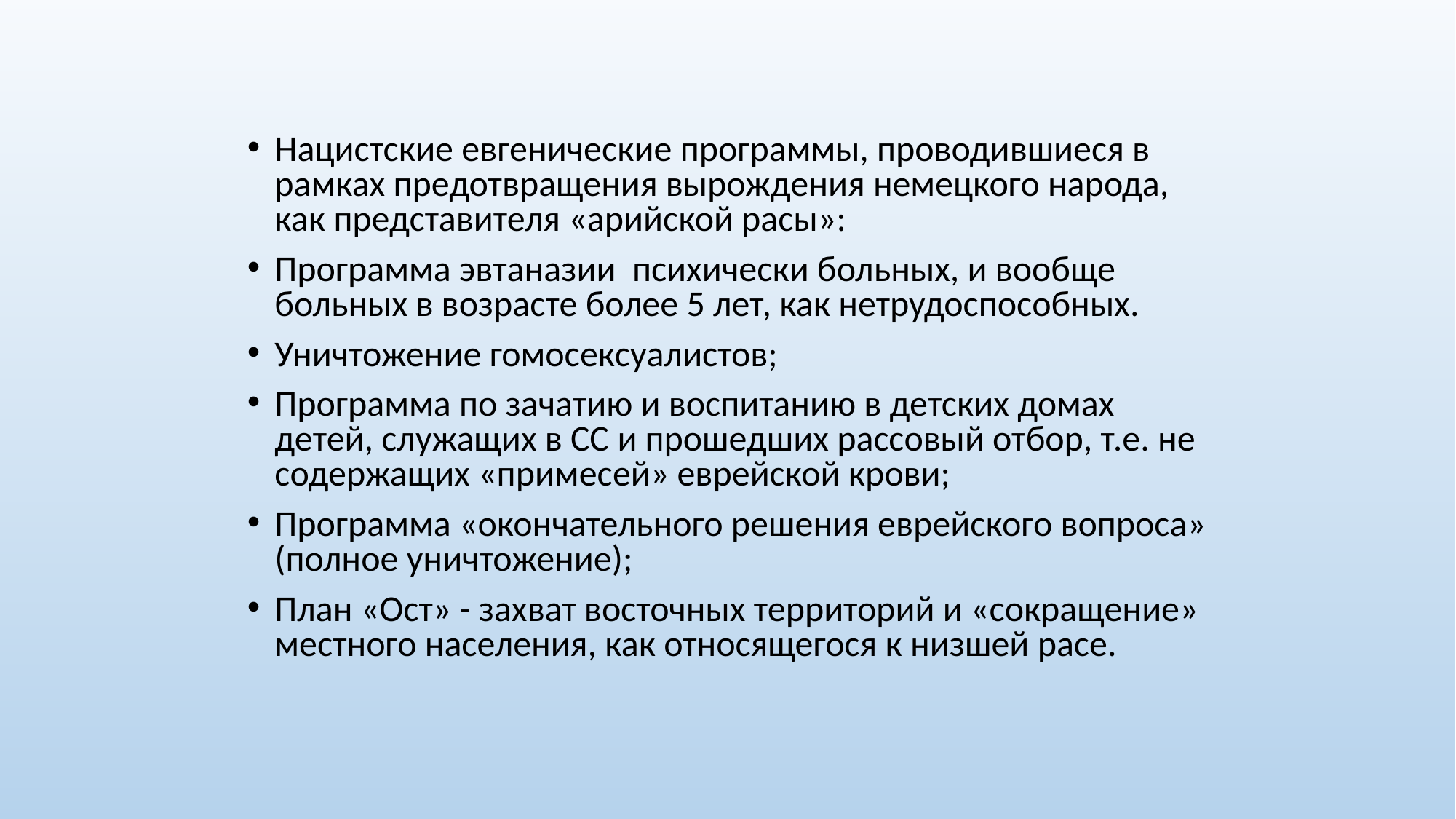

Нацистские евгенические программы, проводившиеся в рамках предотвращения вырождения немецкого народа, как представителя «арийской расы»:
Программа эвтаназии  психически больных, и вообще больных в возрасте более 5 лет, как нетрудоспособных.
Уничтожение гомосексуалистов;
Программа по зачатию и воспитанию в детских домах детей, служащих в СС и прошедших рассовый отбор, т.е. не содержащих «примесей» еврейской крови;
Программа «окончательного решения еврейского вопроса» (полное уничтожение);
План «Ост» - захват восточных территорий и «сокращение» местного населения, как относящегося к низшей расе.